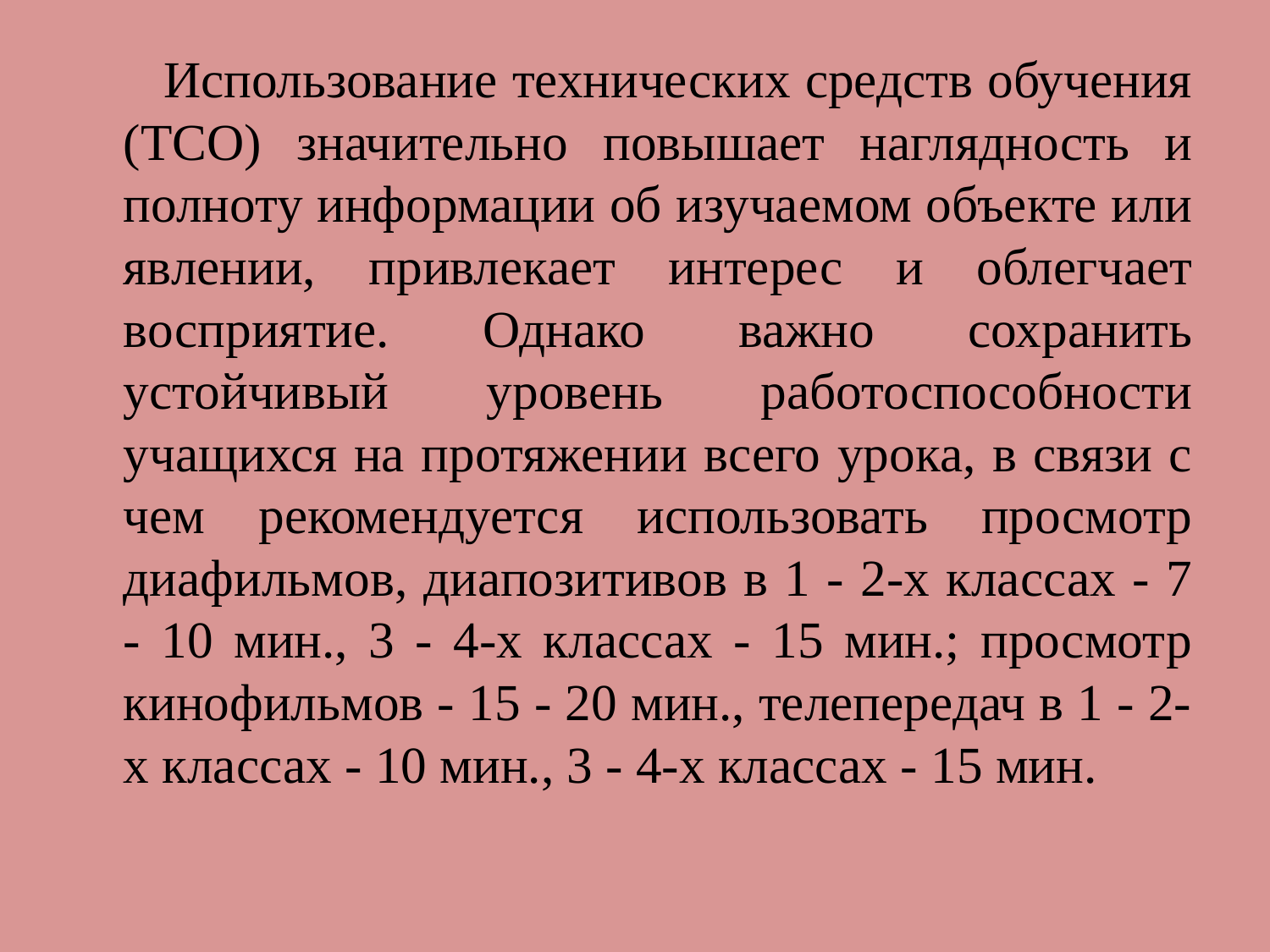

#
      Использование технических средств обучения (ТСО) значительно повышает наглядность и полноту информации об изучаемом объекте или явлении, привлекает интерес и облегчает восприятие. Однако важно сохранить устойчивый уровень работоспособности учащихся на протяжении всего урока, в связи с чем рекомендуется использовать просмотр диафильмов, диапозитивов в 1 - 2-х классах - 7 - 10 мин., 3 - 4-х классах - 15 мин.; просмотр кинофильмов - 15 - 20 мин., телепередач в 1 - 2-х классах - 10 мин., 3 - 4-х классах - 15 мин.